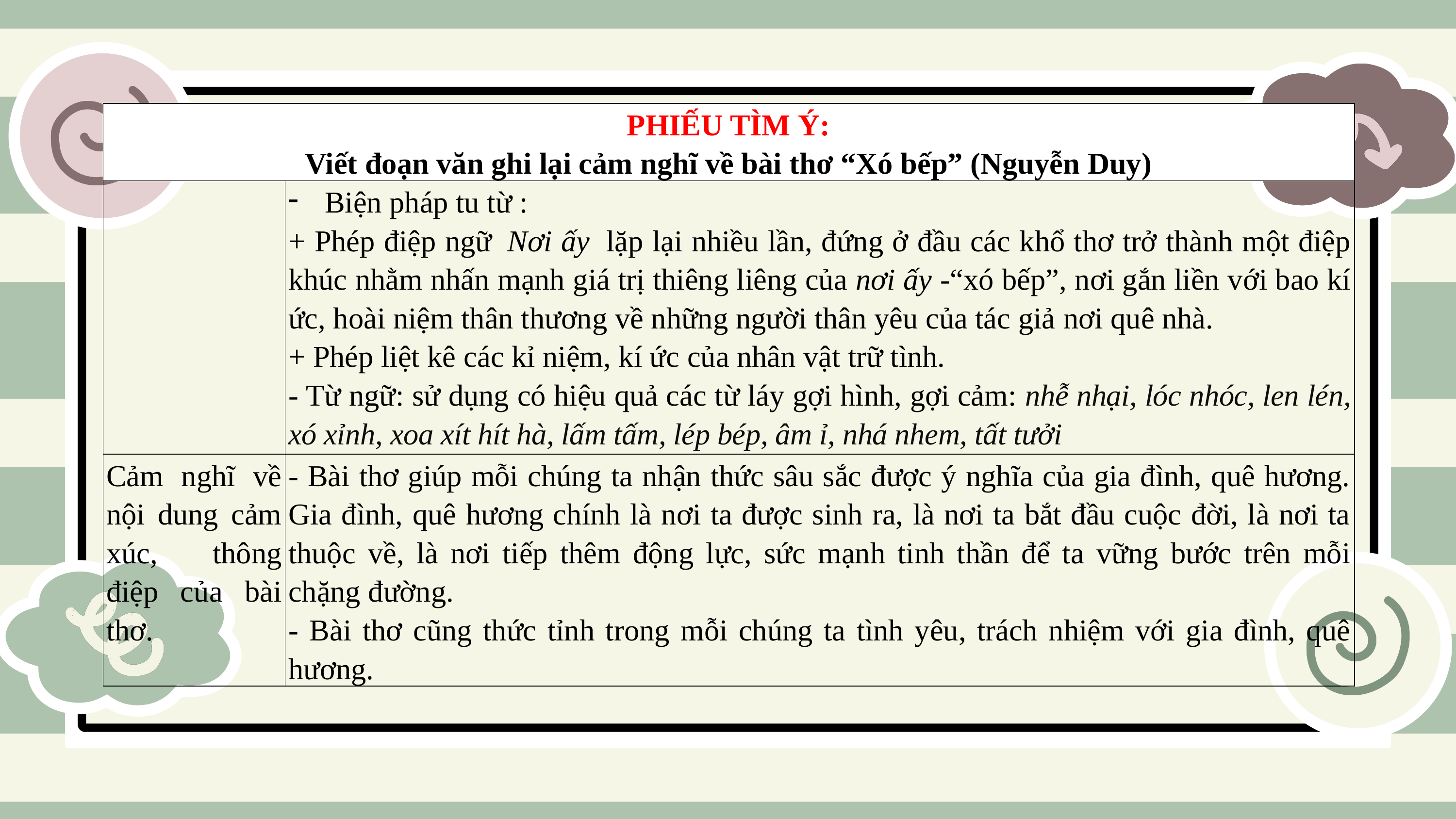

| PHIẾU TÌM Ý: Viết đoạn văn ghi lại cảm nghĩ về bài thơ “Xó bếp” (Nguyễn Duy) |  |
| --- | --- |
|  | Biện pháp tu từ : + Phép điệp ngữ  Nơi ấy  lặp lại nhiều lần, đứng ở đầu các khổ thơ trở thành một điệp khúc nhằm nhấn mạnh giá trị thiêng liêng của nơi ấy -“xó bếp”, nơi gắn liền với bao kí ức, hoài niệm thân thương về những người thân yêu của tác giả nơi quê nhà. + Phép liệt kê các kỉ niệm, kí ức của nhân vật trữ tình. - Từ ngữ: sử dụng có hiệu quả các từ láy gợi hình, gợi cảm: nhễ nhại, lóc nhóc, len lén, xó xỉnh, xoa xít hít hà, lấm tấm, lép bép, âm ỉ, nhá nhem, tất tưởi |
| Cảm nghĩ về nội dung cảm xúc, thông điệp của bài thơ. | - Bài thơ giúp mỗi chúng ta nhận thức sâu sắc được ý nghĩa của gia đình, quê hương. Gia đình, quê hương chính là nơi ta được sinh ra, là nơi ta bắt đầu cuộc đời, là nơi ta thuộc về, là nơi tiếp thêm động lực, sức mạnh tinh thần để ta vững bước trên mỗi chặng đường. - Bài thơ cũng thức tỉnh trong mỗi chúng ta tình yêu, trách nhiệm với gia đình, quê hương. |